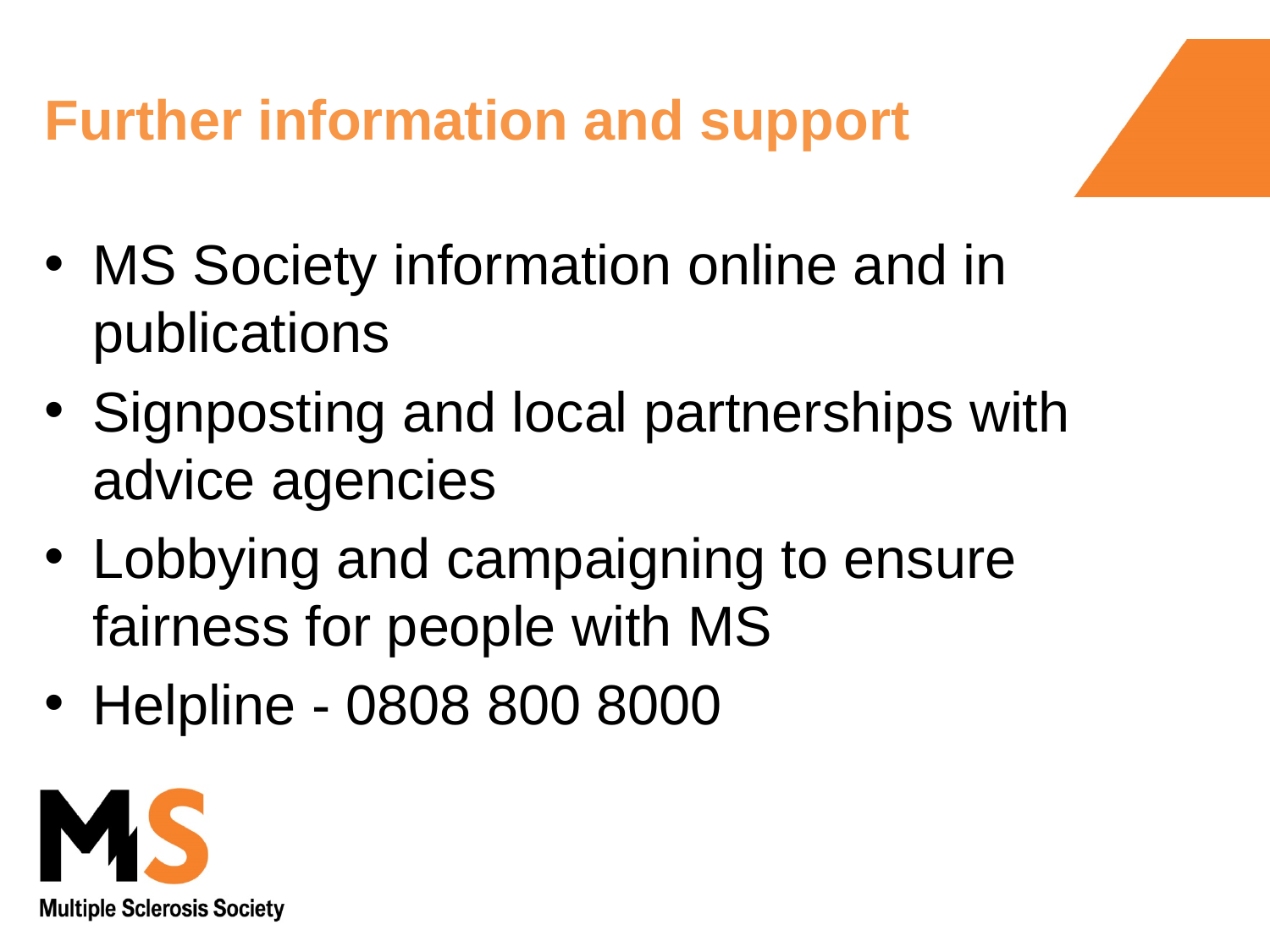

# Further information and support
MS Society information online and in publications
Signposting and local partnerships with advice agencies
Lobbying and campaigning to ensure fairness for people with MS
Helpline - 0808 800 8000